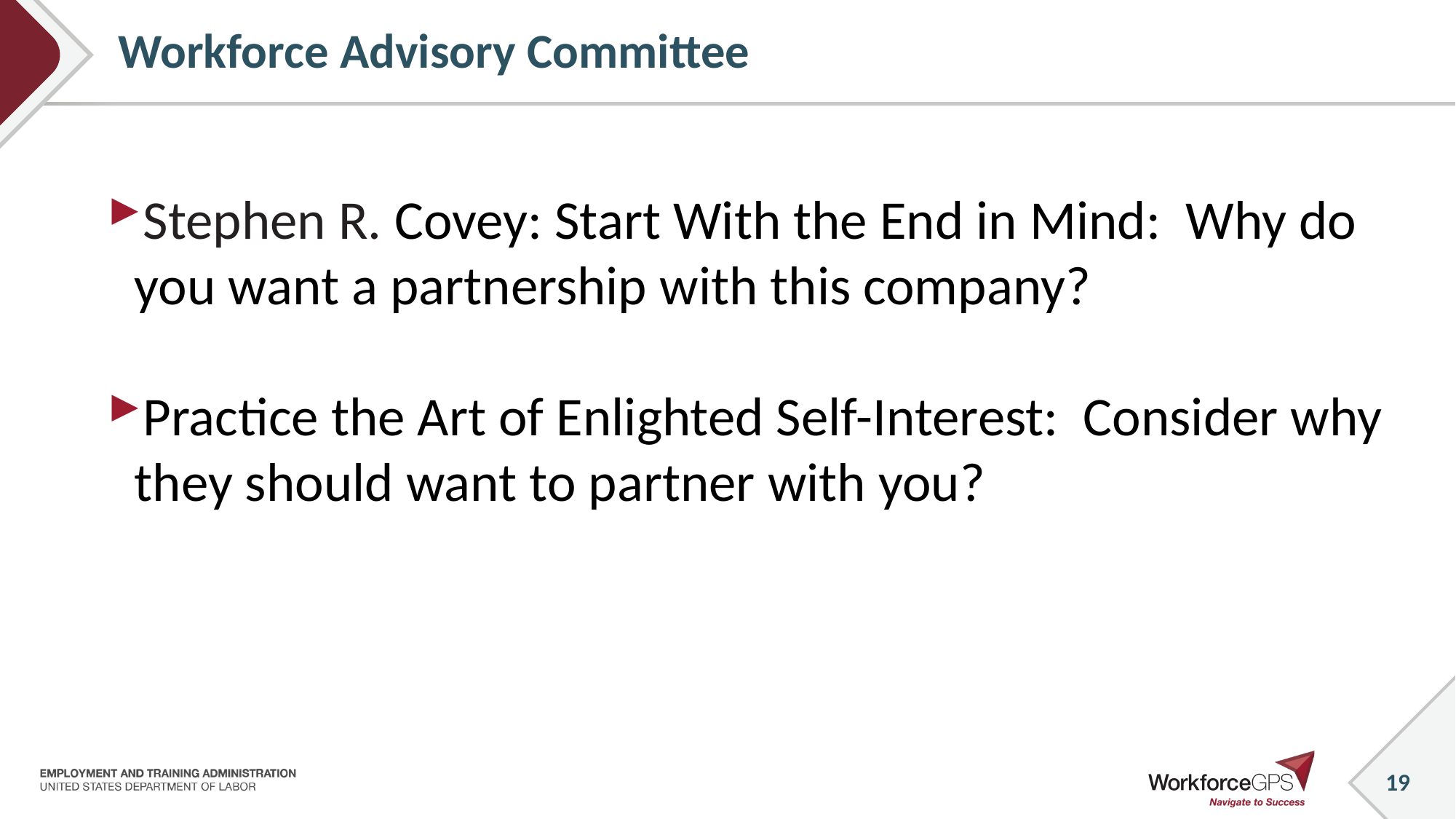

# Workforce Advisory Committee
Stephen R. Covey: Start With the End in Mind:  Why do you want a partnership with this company?

Practice the Art of Enlighted Self-Interest:  Consider why they should want to partner with you?

19